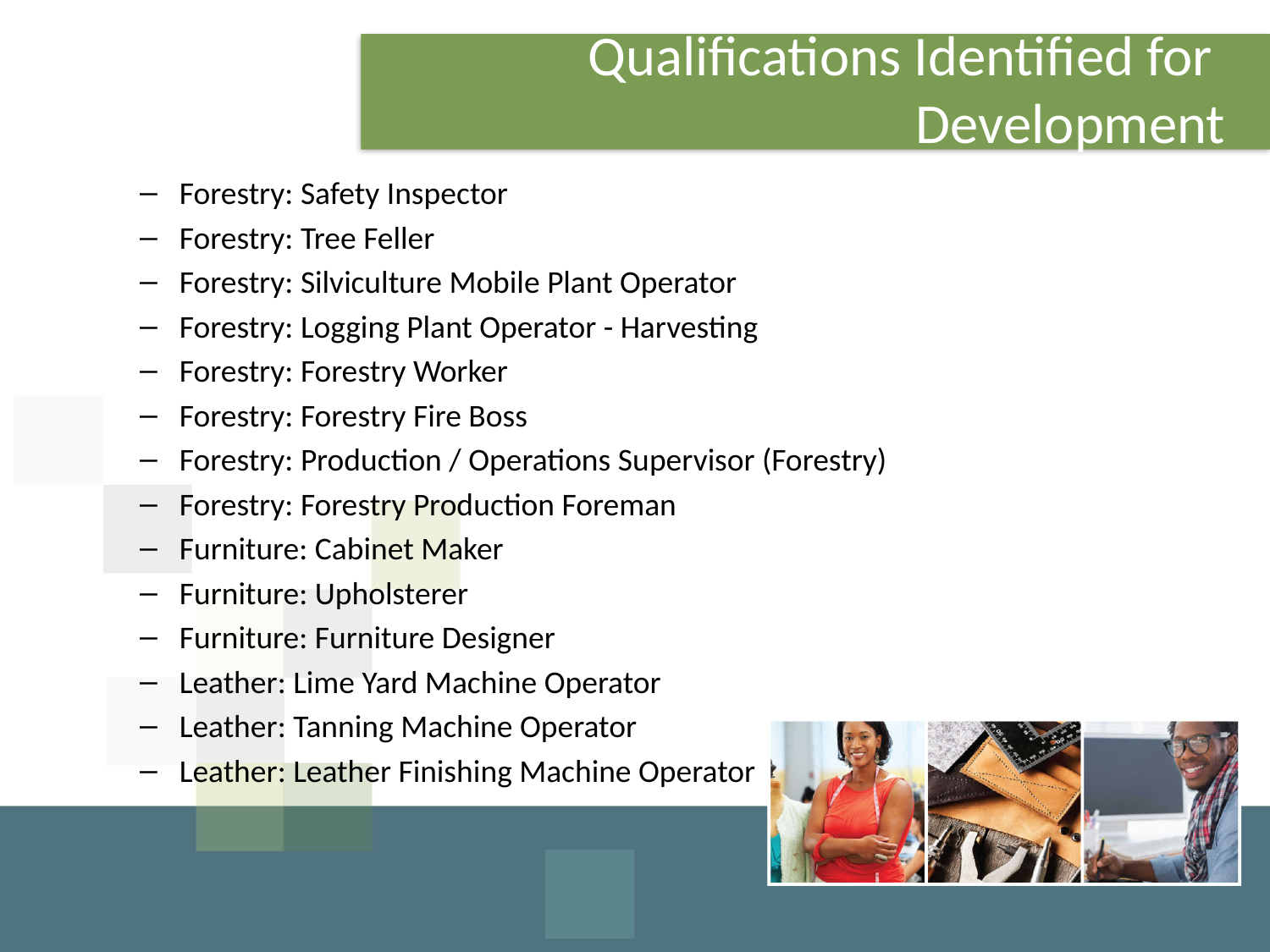

# Qualifications Identified for Development
Forestry: Safety Inspector
Forestry: Tree Feller
Forestry: Silviculture Mobile Plant Operator
Forestry: Logging Plant Operator - Harvesting
Forestry: Forestry Worker
Forestry: Forestry Fire Boss
Forestry: Production / Operations Supervisor (Forestry)
Forestry: Forestry Production Foreman
Furniture: Cabinet Maker
Furniture: Upholsterer
Furniture: Furniture Designer
Leather: Lime Yard Machine Operator
Leather: Tanning Machine Operator
Leather: Leather Finishing Machine Operator